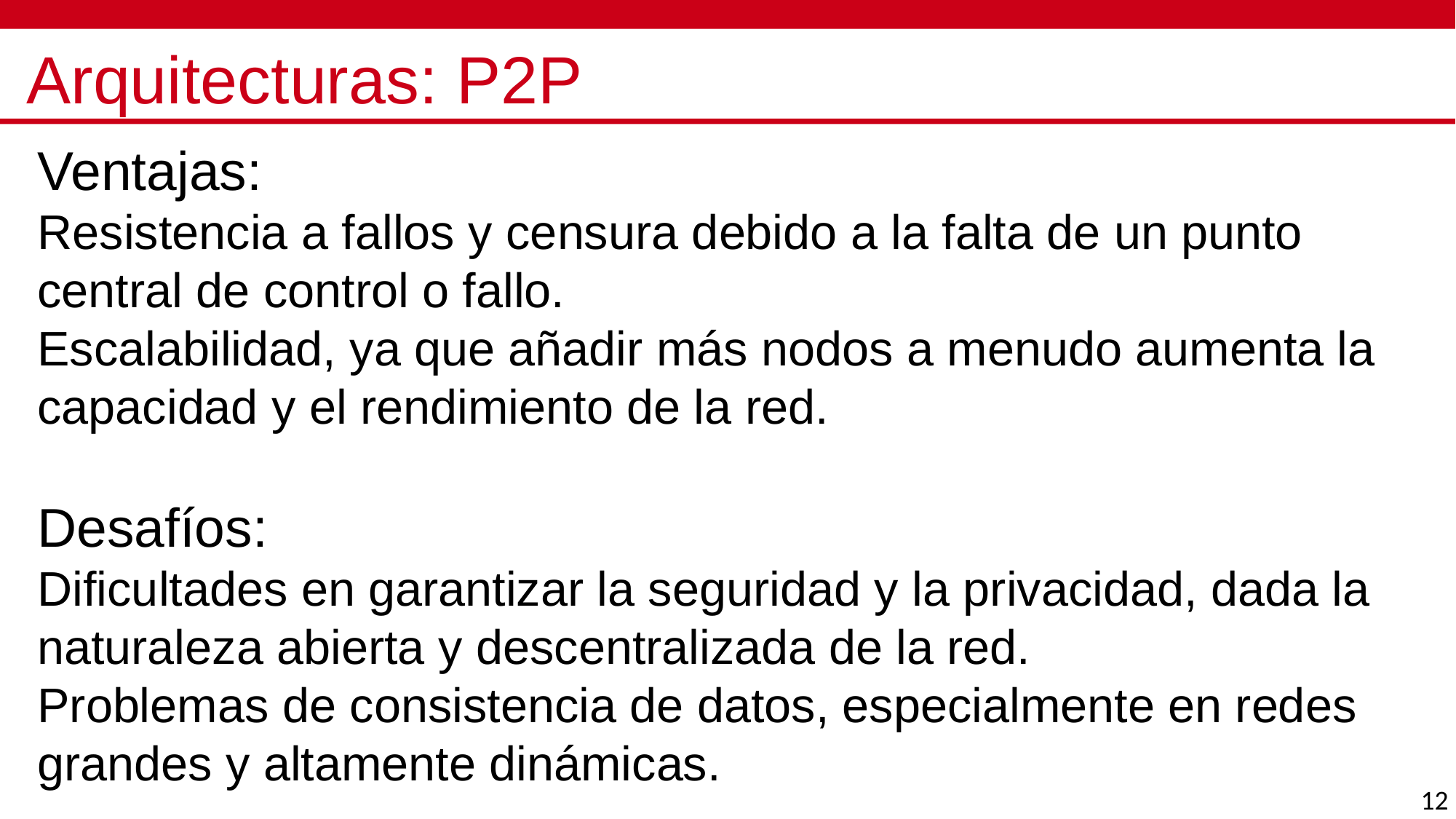

# Arquitecturas: P2P
Ventajas:
Resistencia a fallos y censura debido a la falta de un punto central de control o fallo.
Escalabilidad, ya que añadir más nodos a menudo aumenta la capacidad y el rendimiento de la red.

Desafíos:
Dificultades en garantizar la seguridad y la privacidad, dada la naturaleza abierta y descentralizada de la red.
Problemas de consistencia de datos, especialmente en redes grandes y altamente dinámicas.
12